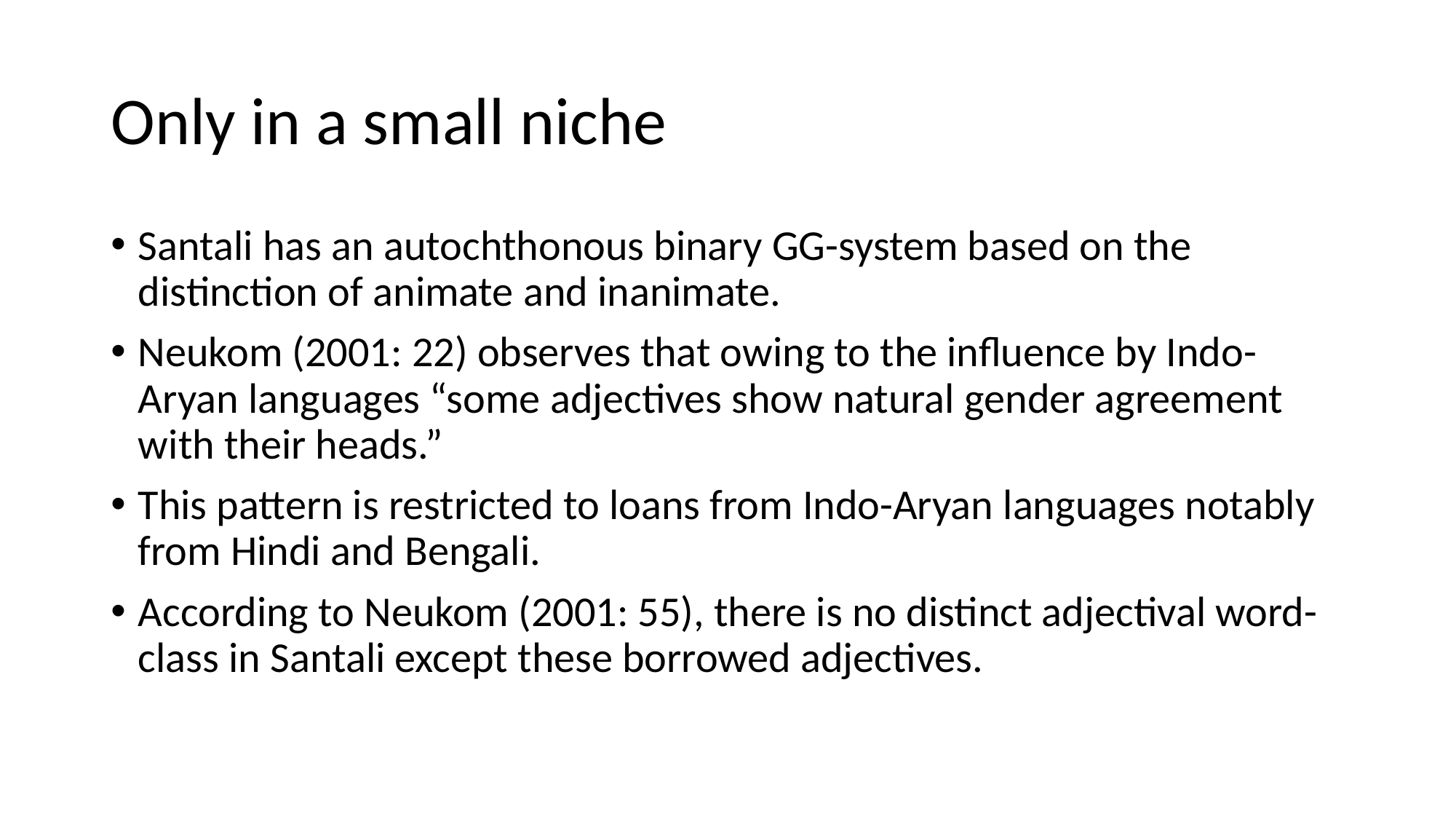

# Only in a small niche
Santali has an autochthonous binary gg-system based on the distinction of animate and inanimate.
Neukom (2001: 22) observes that owing to the influence by Indo-Aryan languages “some adjectives show natural gender agreement with their heads.”
This pattern is restricted to loans from Indo-Aryan languages notably from Hindi and Bengali.
According to Neukom (2001: 55), there is no distinct adjectival word-class in Santali except these borrowed adjectives.